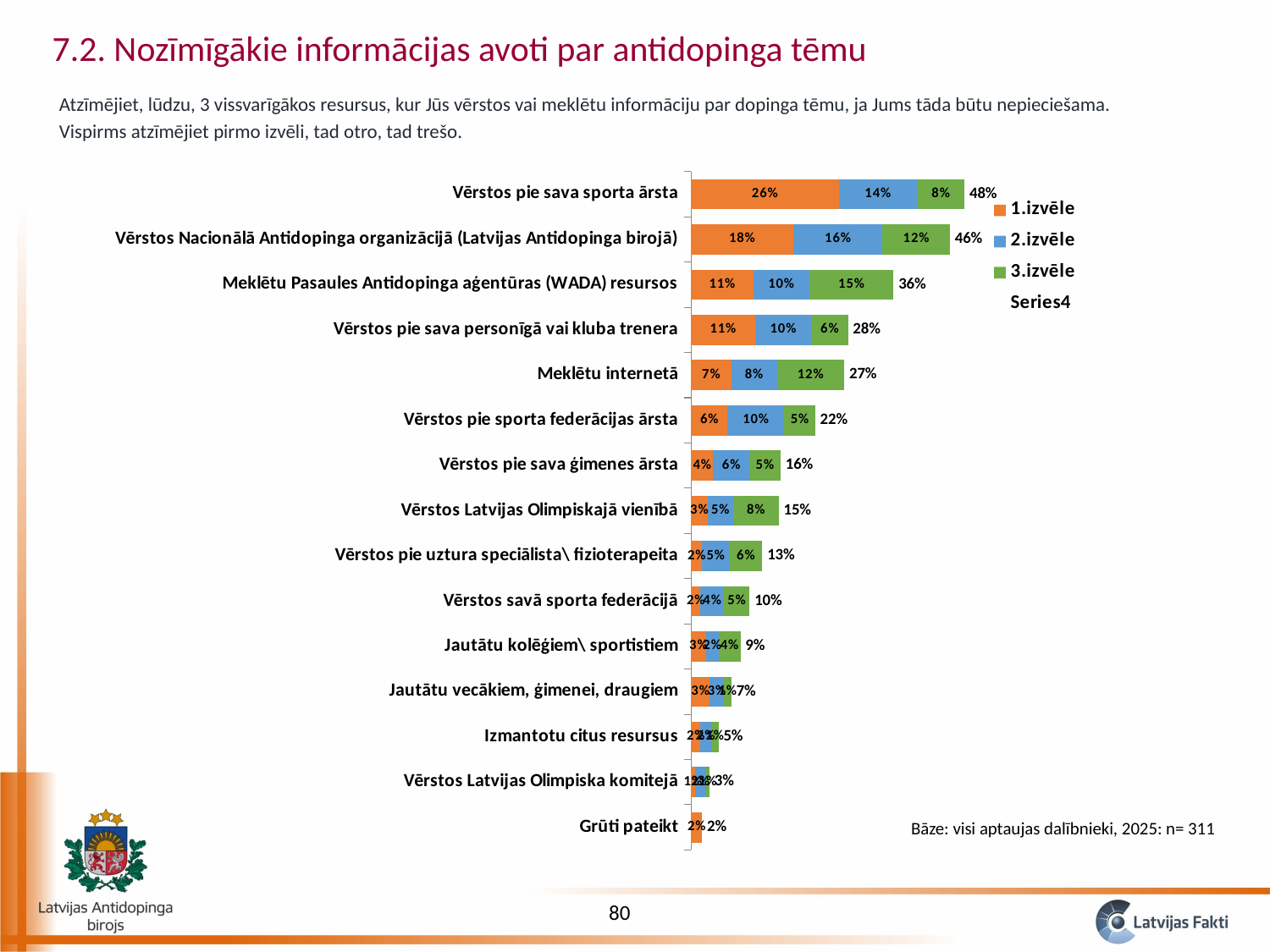

7.2. Nozīmīgākie informācijas avoti par antidopinga tēmu
Atzīmējiet, lūdzu, 3 vissvarīgākos resursus, kur Jūs vērstos vai meklētu informāciju par dopinga tēmu, ja Jums tāda būtu nepieciešama.
Vispirms atzīmējiet pirmo izvēli, tad otro, tad trešo.

### Chart

| Category | 1.izvēle | 2.izvēle | 3.izvēle |  |
|---|---|---|---|---|
| Grūti pateikt | 0.01929260450160772 | None | None | 0.01929260450160772 |
| Vērstos Latvijas Olimpiska komitejā | 0.006430868167202572 | 0.01929260450160772 | 0.006430868167202572 | 0.03215434083601286 |
| Izmantotu citus resursus | 0.01607717041800643 | 0.01929260450160772 | 0.012861736334405145 | 0.048231511254019296 |
| Jautātu vecākiem, ģimenei, draugiem | 0.03215434083601286 | 0.02572347266881029 | 0.012861736334405145 | 0.0707395498392283 |
| Jautātu kolēģiem\ sportistiem | 0.02572347266881029 | 0.022508038585209004 | 0.03858520900321544 | 0.08681672025723473 |
| Vērstos savā sporta federācijā | 0.01607717041800643 | 0.04180064308681672 | 0.04501607717041801 | 0.10289389067524116 |
| Vērstos pie uztura speciālista\ fizioterapeita | 0.01929260450160772 | 0.04823151125401929 | 0.05787781350482315 | 0.12540192926045016 |
| Vērstos Latvijas Olimpiskajā vienībā | 0.028938906752411574 | 0.04501607717041801 | 0.08038585209003216 | 0.15434083601286175 |
| Vērstos pie sava ģimenes ārsta | 0.03858520900321544 | 0.06430868167202572 | 0.05466237942122187 | 0.15755627009646303 |
| Vērstos pie sporta federācijas ārsta | 0.06430868167202572 | 0.09967845659163987 | 0.05466237942122187 | 0.21864951768488747 |
| Meklētu internetā | 0.0707395498392283 | 0.08038585209003216 | 0.1189710610932476 | 0.270096463022508 |
| Vērstos pie sava personīgā vai kluba trenera | 0.11254019292604502 | 0.09967845659163987 | 0.06430868167202572 | 0.2765273311897106 |
| Meklētu Pasaules Antidopinga aģentūras (WADA) resursos | 0.10932475884244373 | 0.09967845659163987 | 0.14790996784565916 | 0.35691318327974275 |
| Vērstos Nacionālā Antidopinga organizācijā (Latvijas Antidopinga birojā) | 0.18006430868167203 | 0.15755627009646303 | 0.1189710610932476 | 0.4565916398713826 |
| Vērstos pie sava sporta ārsta | 0.2604501607717042 | 0.1382636655948553 | 0.08360128617363344 | 0.48231511254019294 |
Bāze: visi aptaujas dalībnieki, 2025: n= 311
80